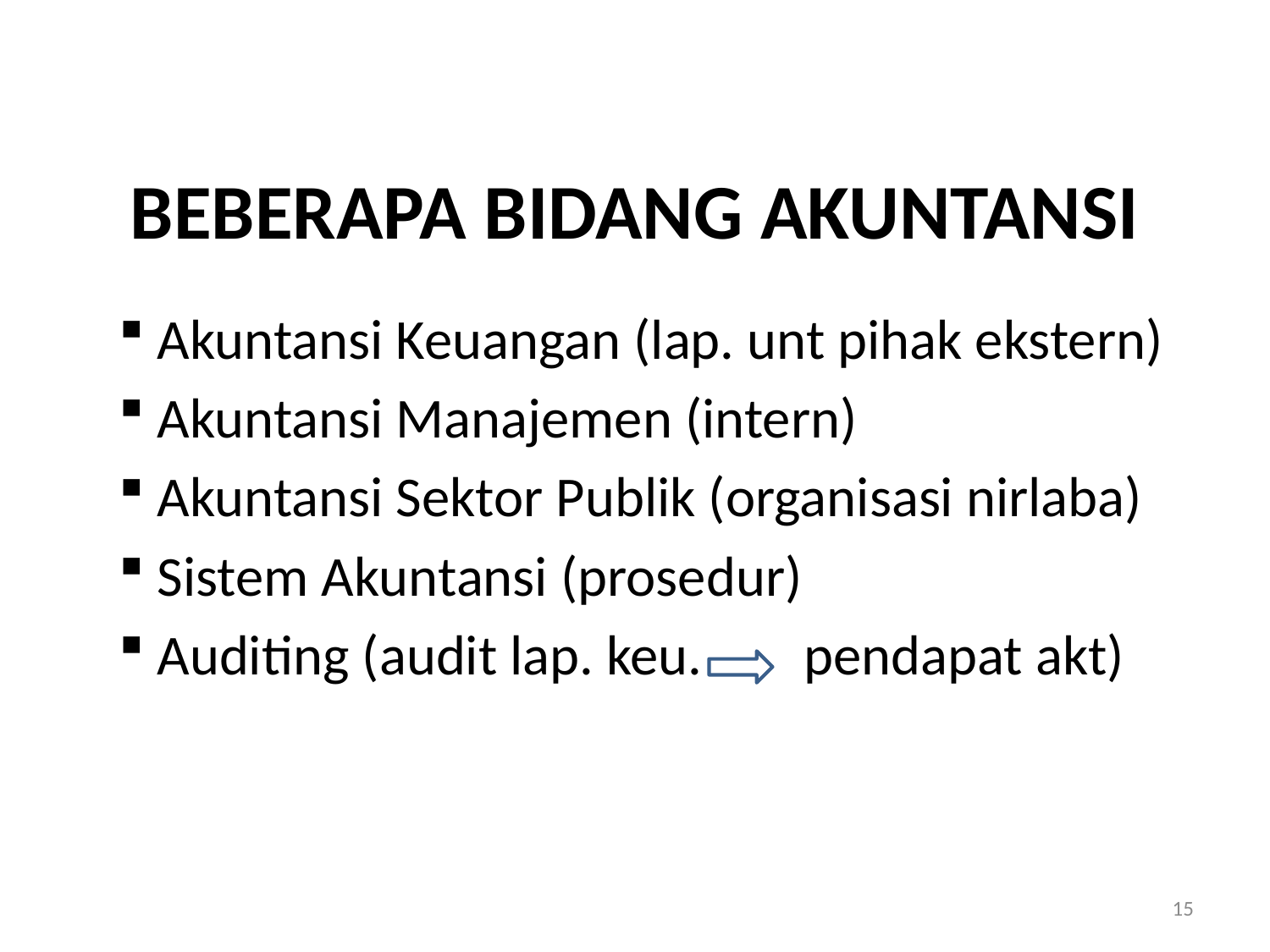

# BEBERAPA BIDANG AKUNTANSI
 Akuntansi Keuangan (lap. unt pihak ekstern)
 Akuntansi Manajemen (intern)
 Akuntansi Sektor Publik (organisasi nirlaba)
 Sistem Akuntansi (prosedur)
 Auditing (audit lap. keu.        pendapat akt)

15